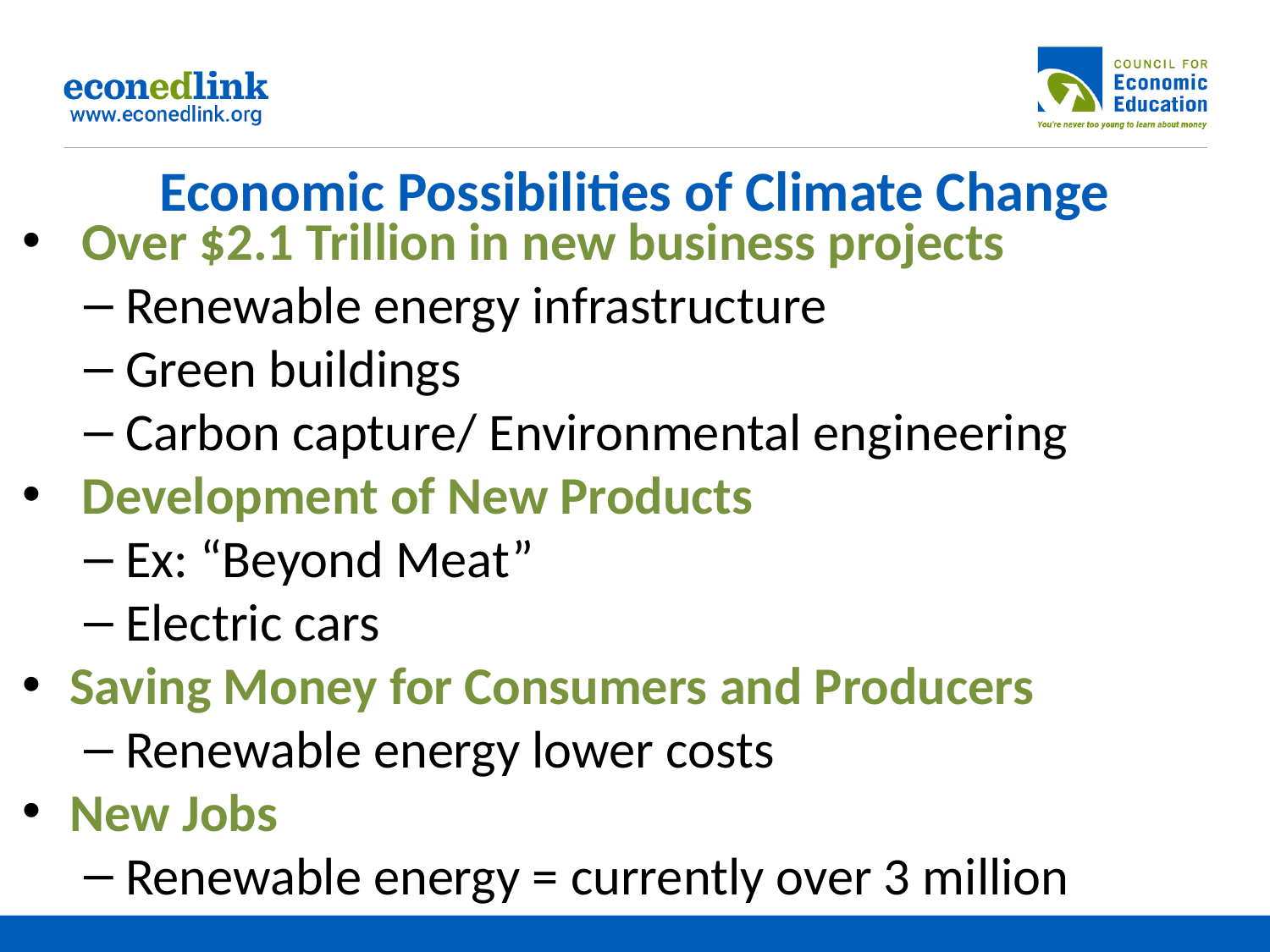

# Economic Possibilities of Climate Change
 Over $2.1 Trillion in new business projects
Renewable energy infrastructure
Green buildings
Carbon capture/ Environmental engineering
 Development of New Products
Ex: “Beyond Meat”
Electric cars
Saving Money for Consumers and Producers
Renewable energy lower costs
New Jobs
Renewable energy = currently over 3 million